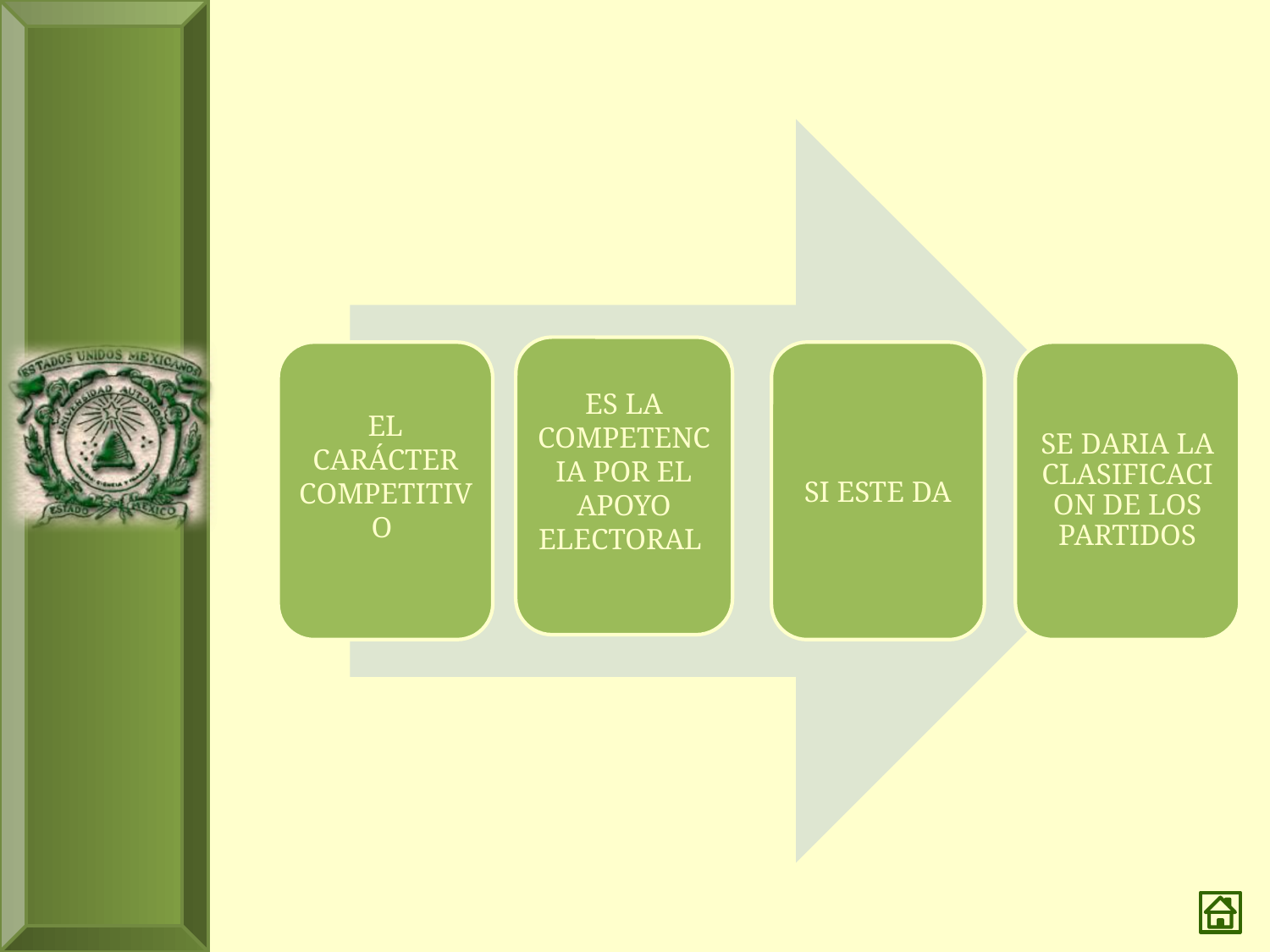

EL CARÁCTER COMPETITIVO

ES LA COMPETENCIA POR EL APOYO ELECTORAL

SI ESTE DA
SE DARIA LA CLASIFICACION DE LOS PARTIDOS